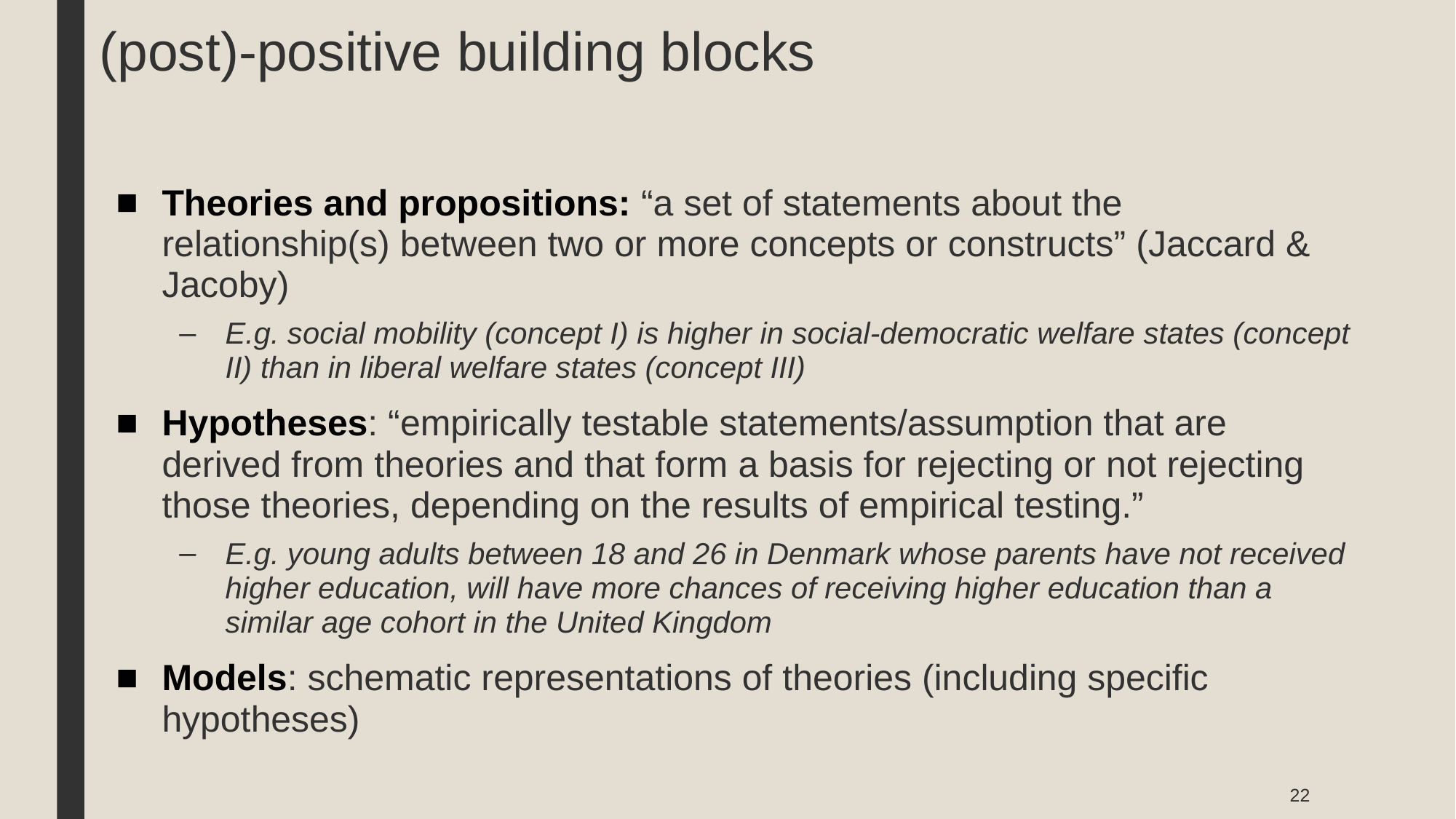

# (post)-positive building blocks
Theories and propositions: “a set of statements about the relationship(s) between two or more concepts or constructs” (Jaccard & Jacoby)
E.g. social mobility (concept I) is higher in social-democratic welfare states (concept II) than in liberal welfare states (concept III)
Hypotheses: “empirically testable statements/assumption that are derived from theories and that form a basis for rejecting or not rejecting those theories, depending on the results of empirical testing.”
E.g. young adults between 18 and 26 in Denmark whose parents have not received higher education, will have more chances of receiving higher education than a similar age cohort in the United Kingdom
Models: schematic representations of theories (including specific hypotheses)
22